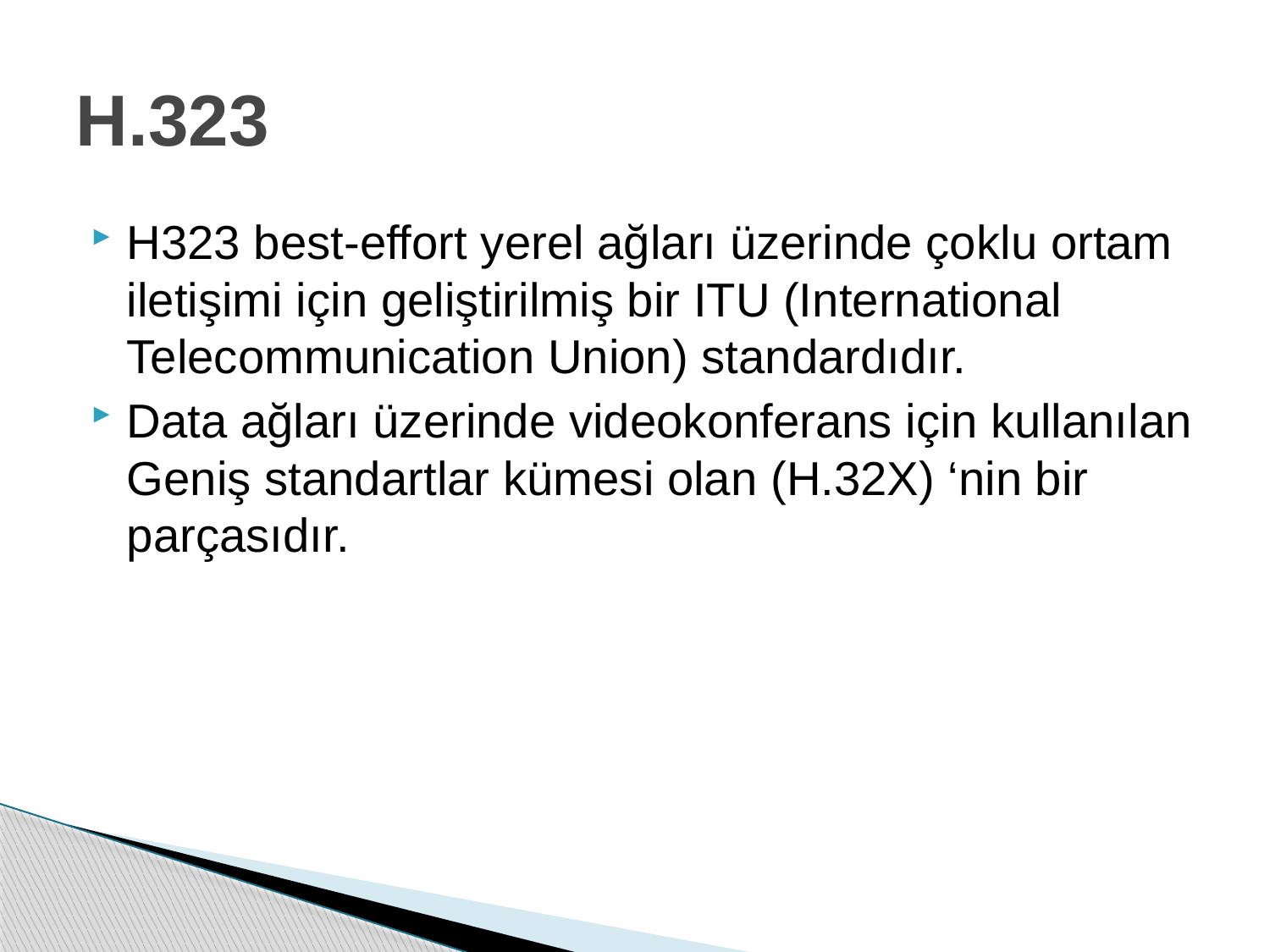

# H.323
H323 best-effort yerel ağları üzerinde çoklu ortam iletişimi için geliştirilmiş bir ITU (International Telecommunication Union) standardıdır.
Data ağları üzerinde videokonferans için kullanılan Geniş standartlar kümesi olan (H.32X) ‘nin bir parçasıdır.